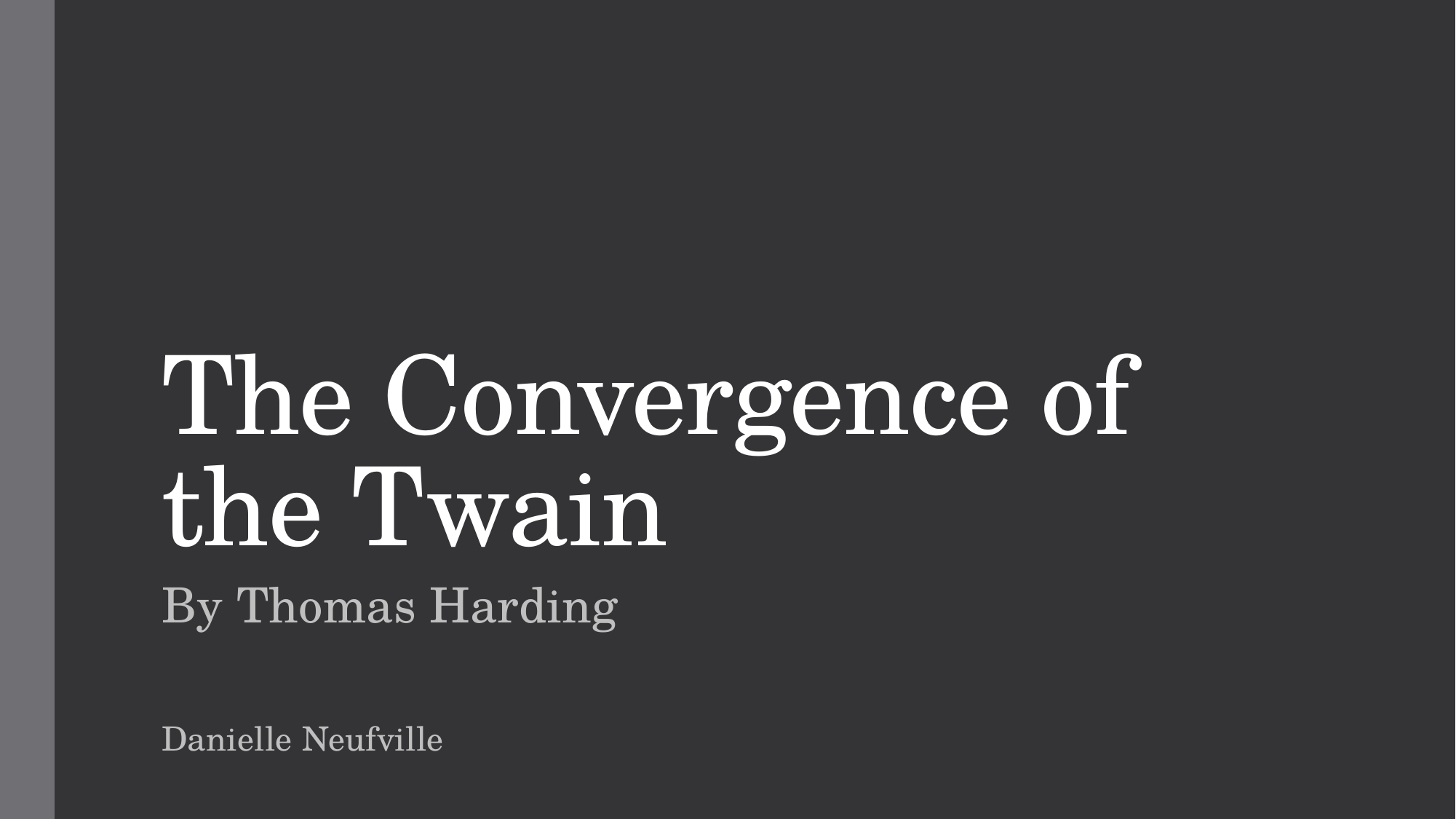

# The Convergence of the Twain
By Thomas Harding

Danielle Neufville